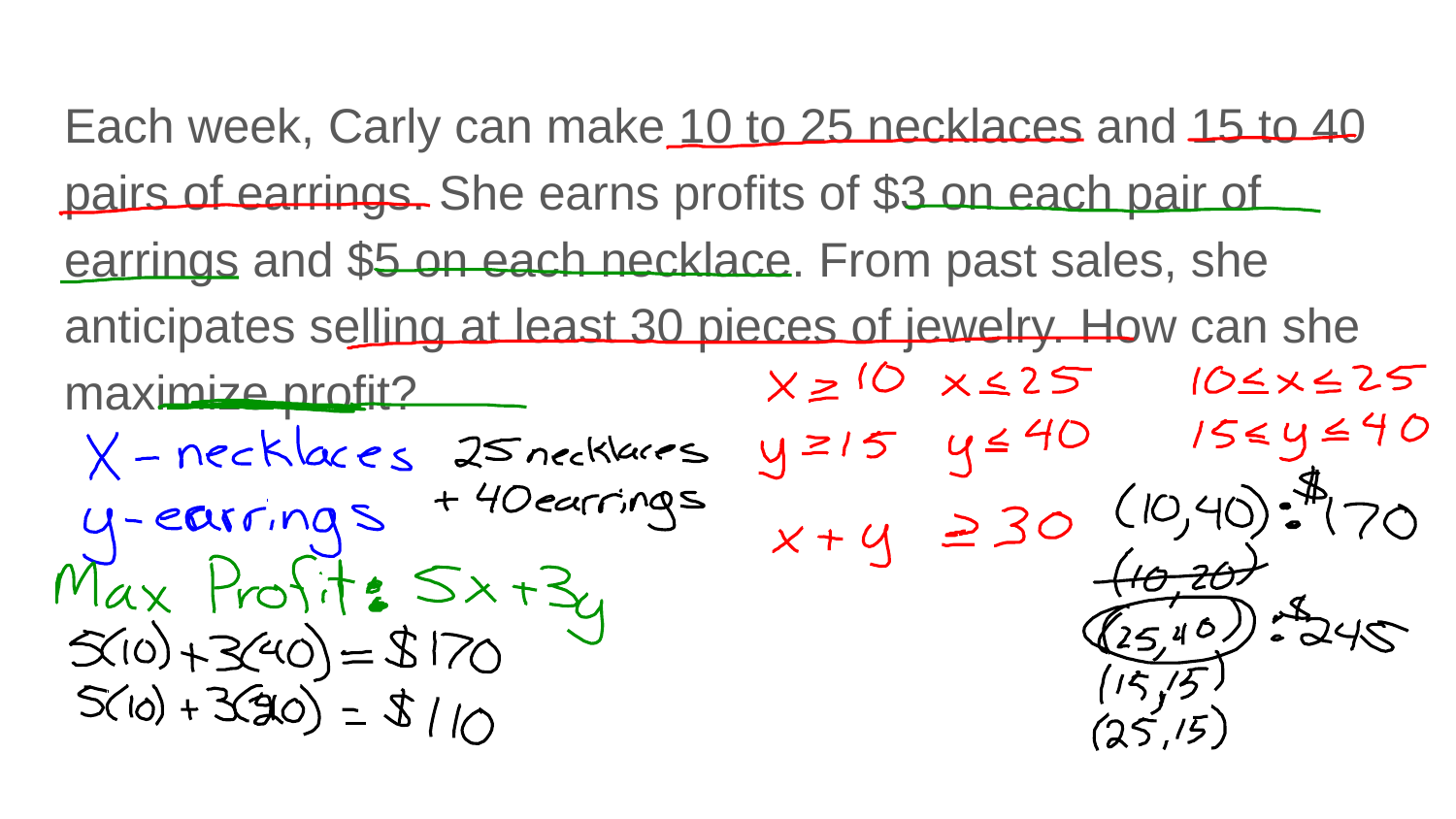

# Each week, Carly can make 10 to 25 necklaces and 15 to 40 pairs of earrings. She earns profits of $3 on each pair of earrings and $5 on each necklace. From past sales, she anticipates selling at least 30 pieces of jewelry. How can she maximize profit?